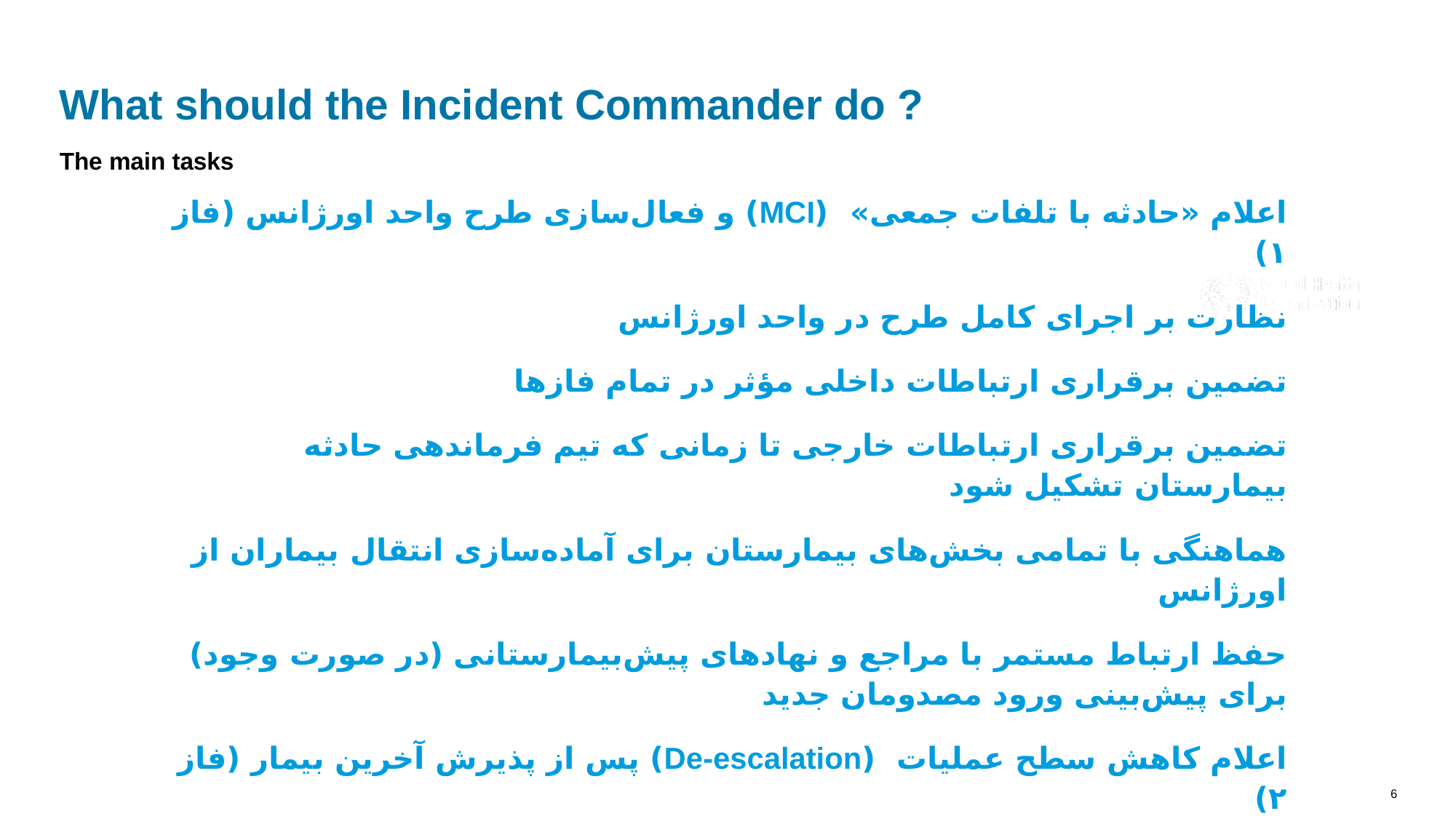

# What should the Incident Commander do ?
The main tasks
اعلام «حادثه با تلفات جمعی»  (MCI) و فعال‌سازی طرح واحد اورژانس (فاز ۱)
نظارت بر اجرای کامل طرح در واحد اورژانس
تضمین برقراری ارتباطات داخلی مؤثر در تمام فازها
تضمین برقراری ارتباطات خارجی تا زمانی که تیم فرماندهی حادثه بیمارستان تشکیل شود
هماهنگی با تمامی بخش‌های بیمارستان برای آماده‌سازی انتقال بیماران از اورژانس
حفظ ارتباط مستمر با مراجع و نهادهای پیش‌بیمارستانی (در صورت وجود) برای پیش‌بینی ورود مصدومان جدید
اعلام کاهش سطح عملیات  (De-escalation) پس از پذیرش آخرین بیمار (فاز ۲)
رهبری جلسه جمع‌بندی سریع  (Hot Briefing) و سپس جلسه مرور عملیات (Debriefing)  با کارکنان کلیدی در پایان وضعیت اضطراری (فاز ۳)
6